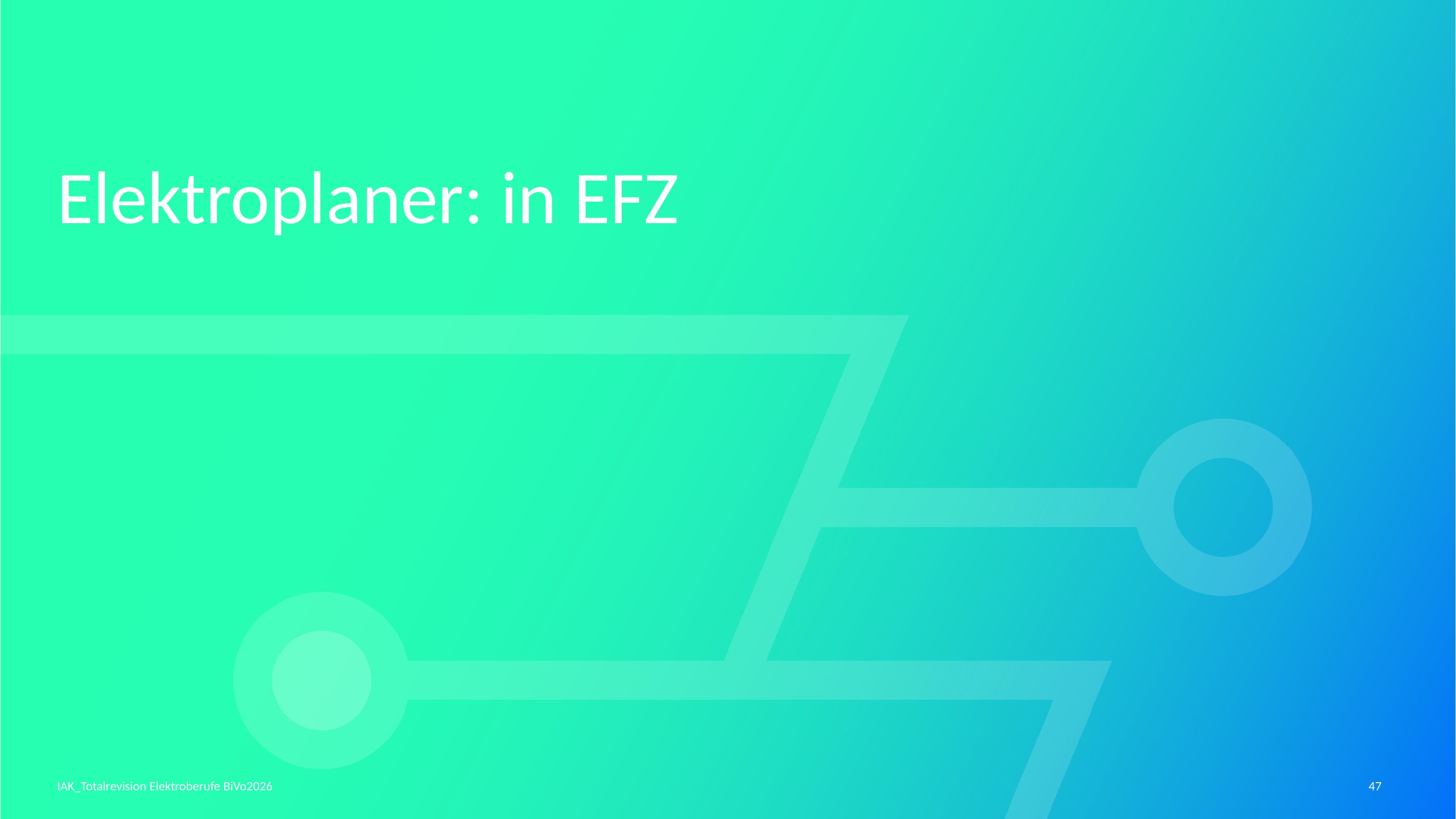

# Elektroplaner: in EFZ
IAK_Totalrevision Elektroberufe BiVo2026
47